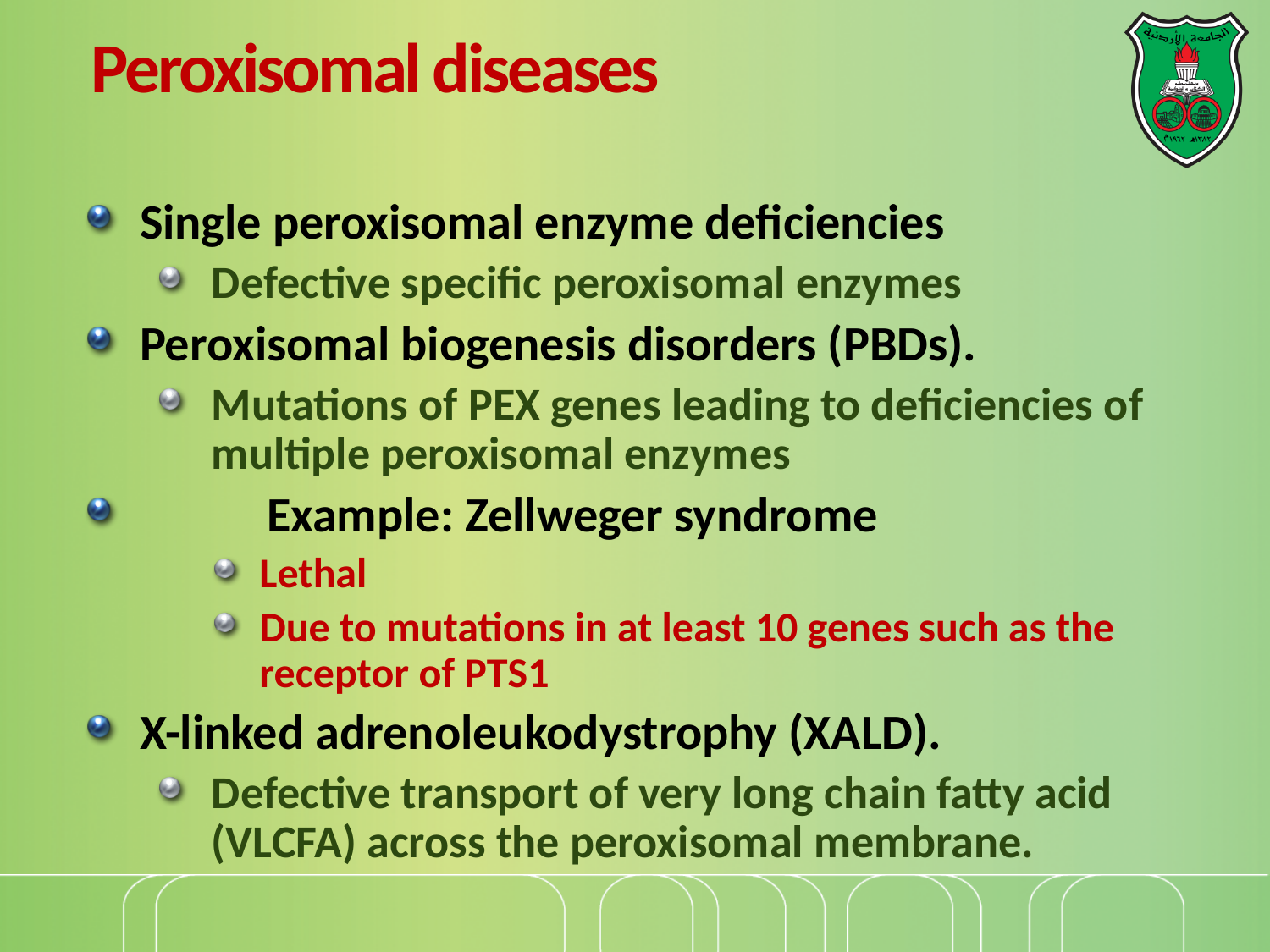

# Peroxisomal diseases
Single peroxisomal enzyme deficiencies
Defective specific peroxisomal enzymes
Peroxisomal biogenesis disorders (PBDs).
Mutations of PEX genes leading to deficiencies of multiple peroxisomal enzymes
 	Example: Zellweger syndrome
Lethal
Due to mutations in at least 10 genes such as the receptor of PTS1
X-linked adrenoleukodystrophy (XALD).
Defective transport of very long chain fatty acid (VLCFA) across the peroxisomal membrane.